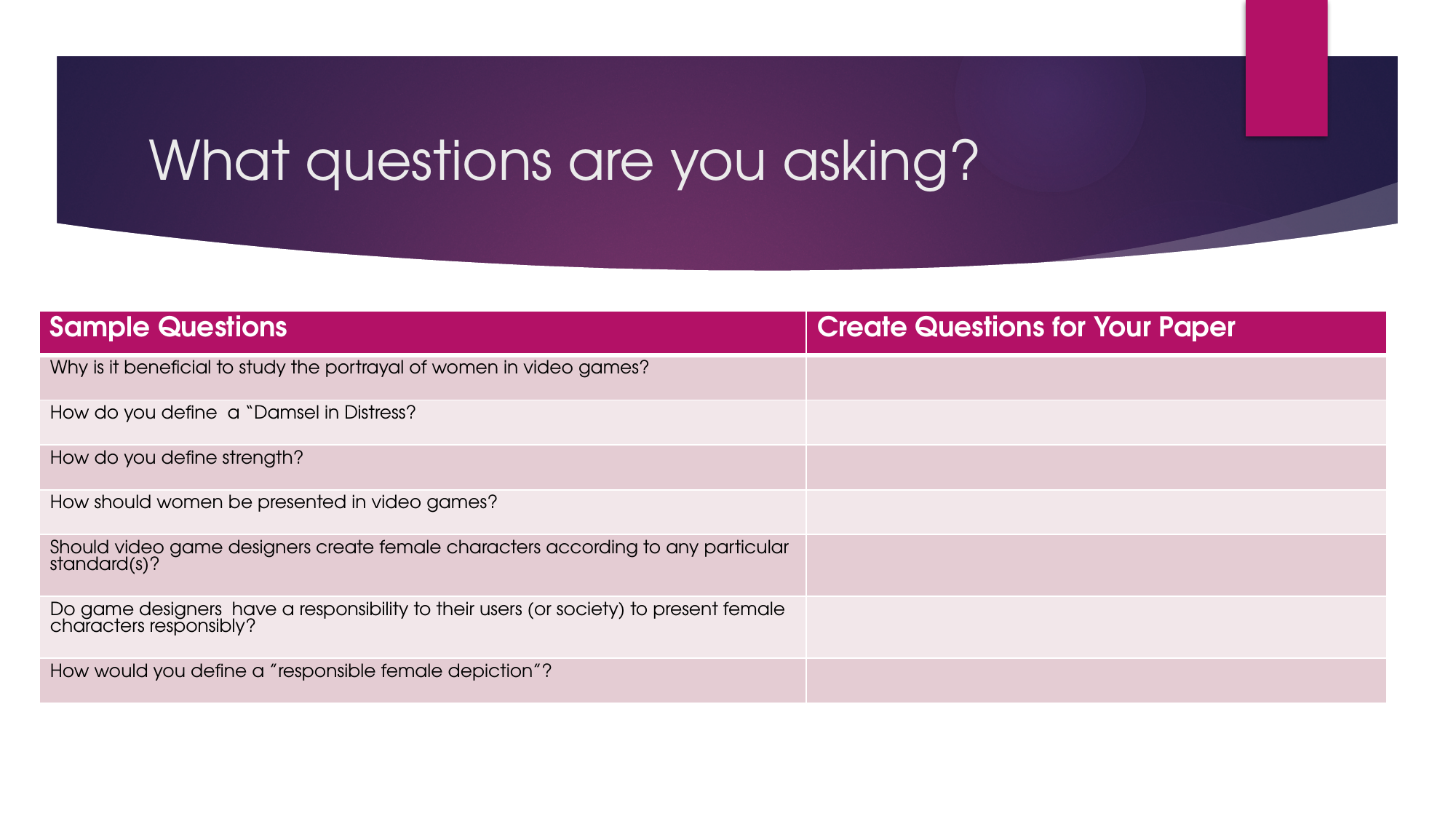

# What questions are you asking?
| Sample Questions | Create Questions for Your Paper |
| --- | --- |
| Why is it beneficial to study the portrayal of women in video games? |  |
| How do you define a “Damsel in Distress? |  |
| How do you define strength? |  |
| How should women be presented in video games? |  |
| Should video game designers create female characters according to any particular standard(s)? |  |
| Do game designers have a responsibility to their users (or society) to present female characters responsibly? |  |
| How would you define a ”responsible female depiction”? |  |